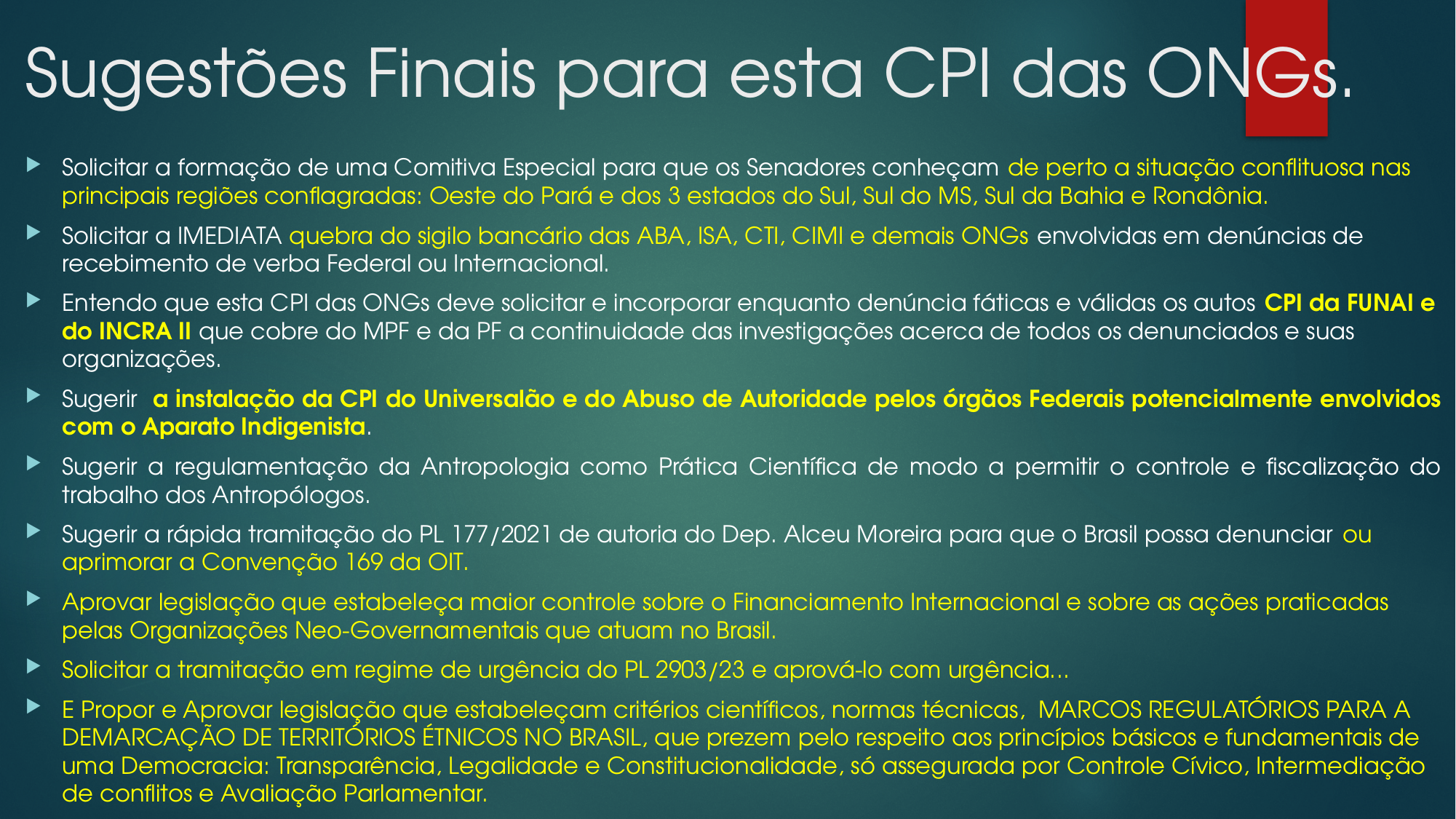

# Sugestões Finais para esta CPI das ONGs.
Solicitar a formação de uma Comitiva Especial para que os Senadores conheçam de perto a situação conflituosa nas principais regiões conflagradas: Oeste do Pará e dos 3 estados do Sul, Sul do MS, Sul da Bahia e Rondônia.
Solicitar a IMEDIATA quebra do sigilo bancário das ABA, ISA, CTI, CIMI e demais ONGs envolvidas em denúncias de recebimento de verba Federal ou Internacional.
Entendo que esta CPI das ONGs deve solicitar e incorporar enquanto denúncia fáticas e válidas os autos CPI da FUNAI e do INCRA II que cobre do MPF e da PF a continuidade das investigações acerca de todos os denunciados e suas organizações.
Sugerir  a instalação da CPI do Universalão e do Abuso de Autoridade pelos órgãos Federais potencialmente envolvidos com o Aparato Indigenista.
Sugerir a regulamentação da Antropologia como Prática Científica de modo a permitir o controle e fiscalização do trabalho dos Antropólogos.
Sugerir a rápida tramitação do PL 177/2021 de autoria do Dep. Alceu Moreira para que o Brasil possa denunciar ou aprimorar a Convenção 169 da OIT.
Aprovar legislação que estabeleça maior controle sobre o Financiamento Internacional e sobre as ações praticadas pelas Organizações Neo-Governamentais que atuam no Brasil.
Solicitar a tramitação em regime de urgência do PL 2903/23 e aprová-lo com urgência...
E Propor e Aprovar legislação que estabeleçam critérios científicos, normas técnicas,  MARCOS REGULATÓRIOS PARA A DEMARCAÇÃO DE TERRITÓRIOS ÉTNICOS NO BRASIL, que prezem pelo respeito aos princípios básicos e fundamentais de uma Democracia: Transparência, Legalidade e Constitucionalidade, só assegurada por Controle Cívico, Intermediação de conflitos e Avaliação Parlamentar.